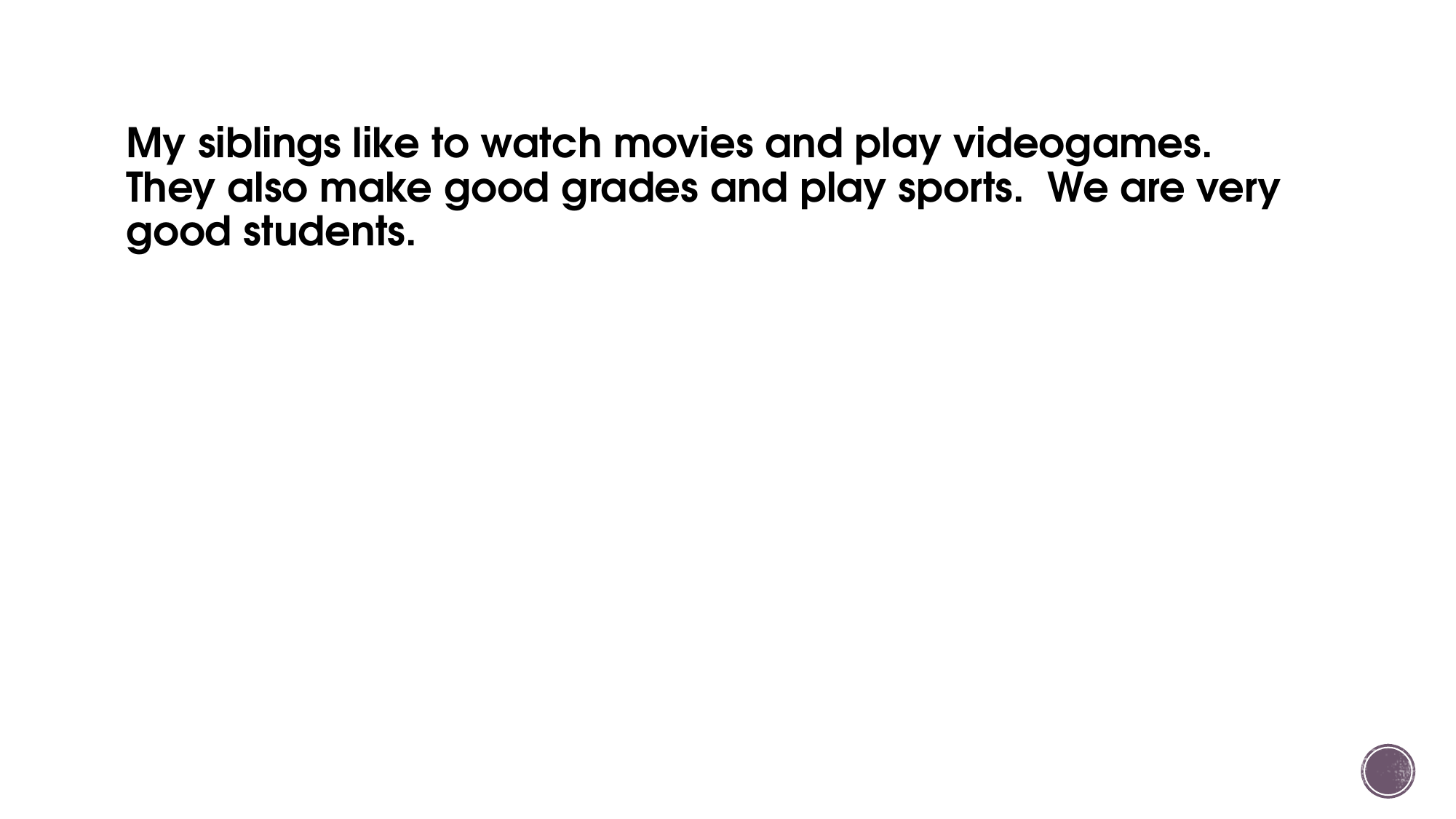

# My siblings like to watch movies and play videogames. They also make good grades and play sports.  We are very good students.